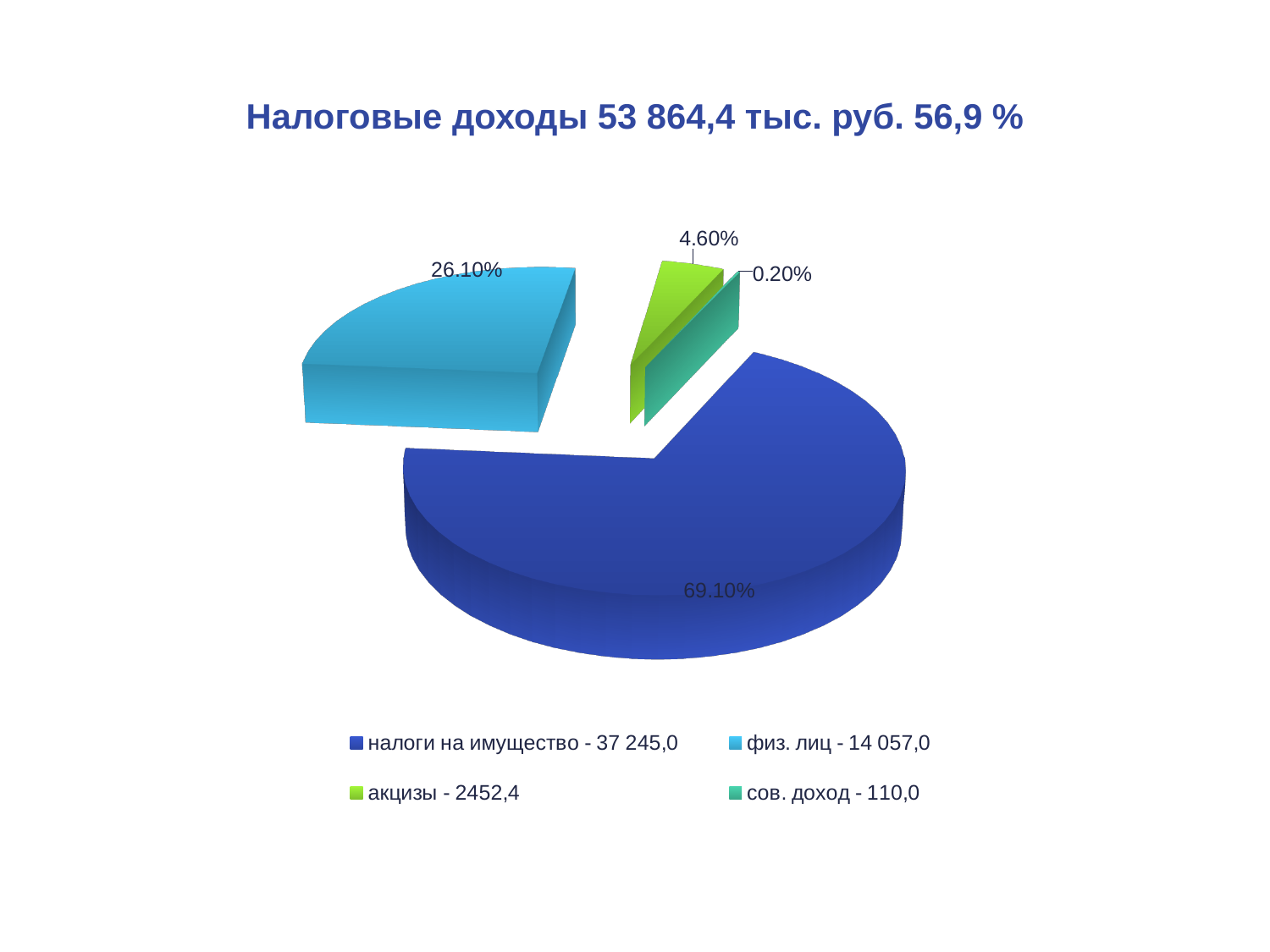

# Налоговые доходы 53 864,4 тыс. руб. 56,9 %

[unsupported chart]